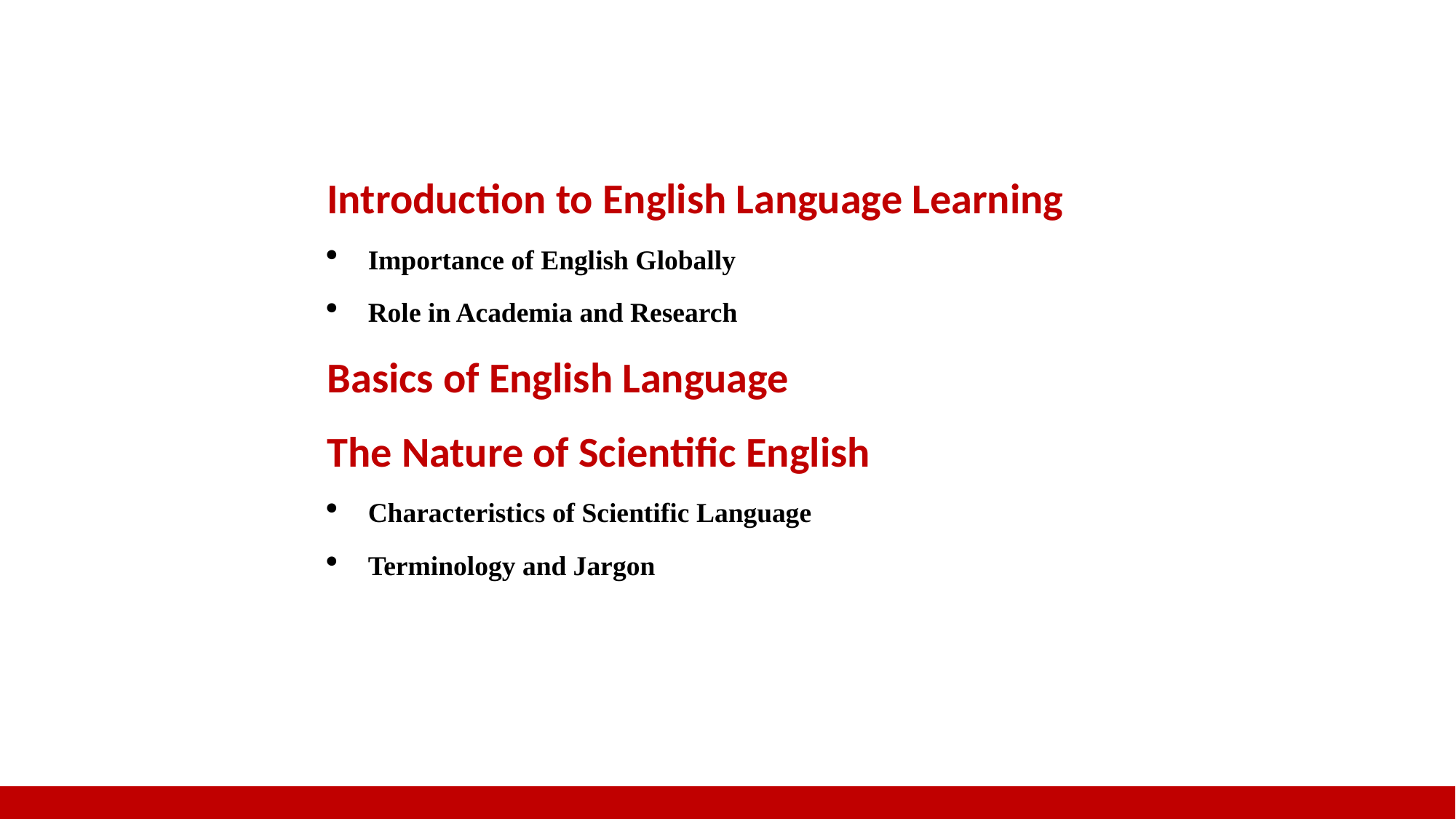

Introduction to English Language Learning
Importance of English Globally
Role in Academia and Research
Basics of English Language
The Nature of Scientific English
Characteristics of Scientific Language
Terminology and Jargon